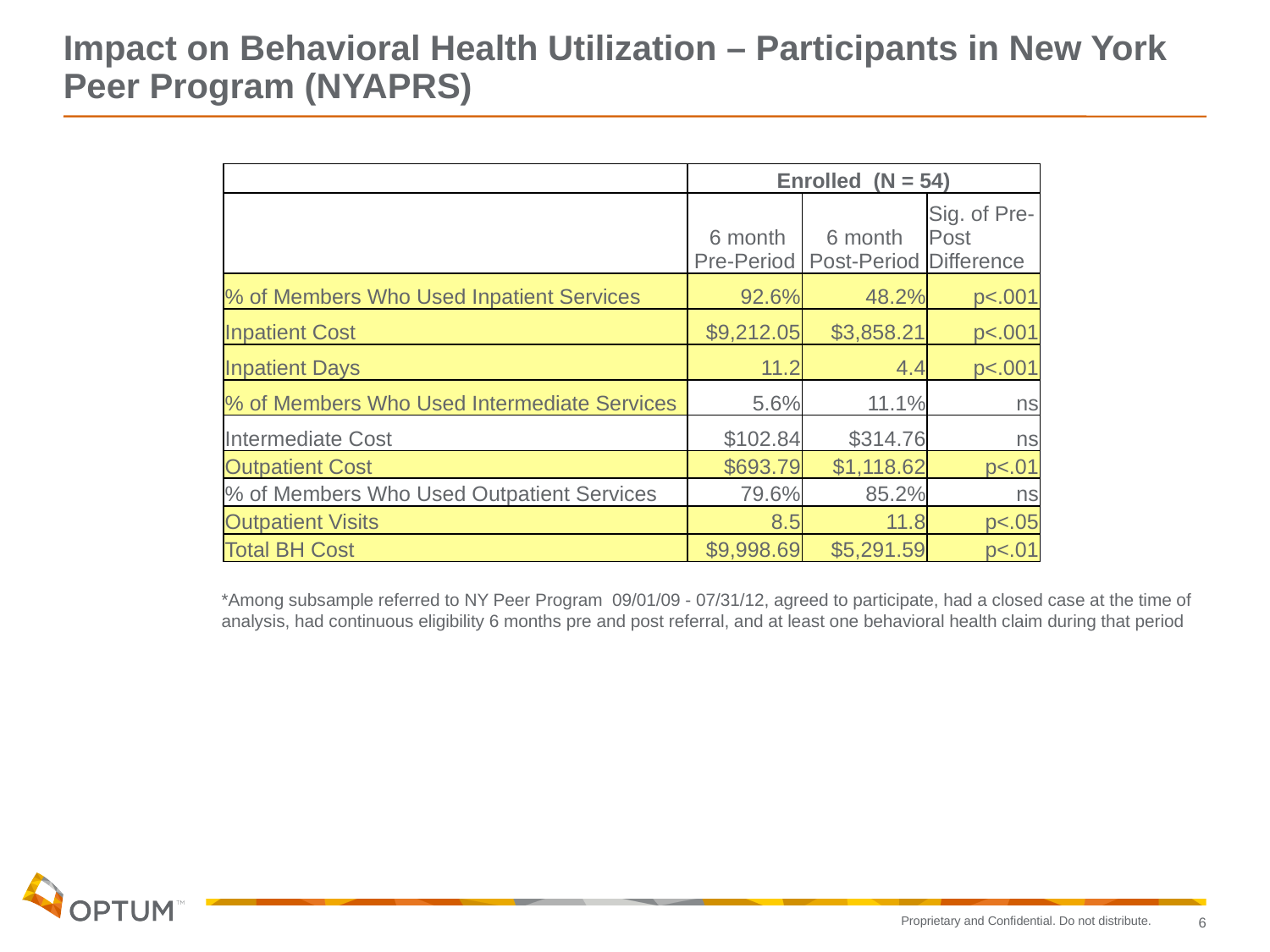

Impact on Behavioral Health Utilization – Participants in New York Peer Program (NYAPRS)
|  | Enrolled (N = 54) |  |  |
| --- | --- | --- | --- |
|  | 6 month Pre-Period | 6 month Post-Period | Sig. of Pre-Post Difference |
| % of Members Who Used Inpatient Services | 92.6% | 48.2% | p<.001 |
| Inpatient Cost | $9,212.05 | $3,858.21 | p<.001 |
| Inpatient Days | 11.2 | 4.4 | p<.001 |
| % of Members Who Used Intermediate Services | 5.6% | 11.1% | ns |
| Intermediate Cost | $102.84 | $314.76 | ns |
| Outpatient Cost | $693.79 | $1,118.62 | p<.01 |
| % of Members Who Used Outpatient Services | 79.6% | 85.2% | ns |
| Outpatient Visits | 8.5 | 11.8 | p<.05 |
| Total BH Cost | $9,998.69 | $5,291.59 | p<.01 |
*Among subsample referred to NY Peer Program  09/01/09 - 07/31/12, agreed to participate, had a closed case at the time of analysis, had continuous eligibility 6 months pre and post referral, and at least one behavioral health claim during that period
6